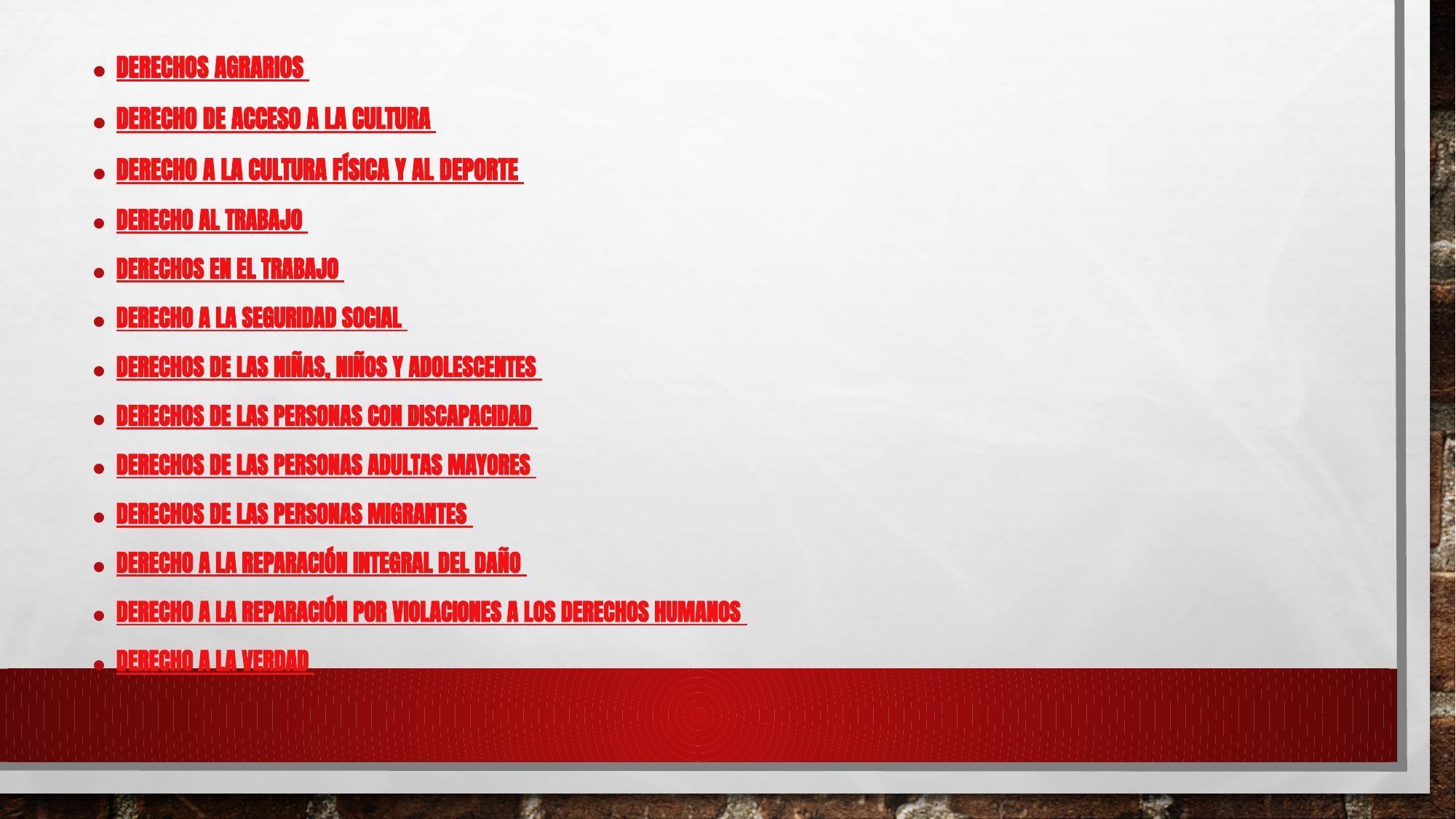

DERECHOS AGRARIOS
DERECHO DE ACCESO A LA CULTURA
DERECHO A LA CULTURA FÍSICA Y AL DEPORTE
DERECHO AL TRABAJO
DERECHOS EN EL TRABAJO
DERECHO A LA SEGURIDAD SOCIAL
DERECHOS DE LAS NIÑAS, NIÑOS Y ADOLESCENTES
DERECHOS DE LAS PERSONAS CON DISCAPACIDAD
DERECHOS DE LAS PERSONAS ADULTAS MAYORES
DERECHOS DE LAS PERSONAS MIGRANTES
DERECHO A LA REPARACIÓN INTEGRAL DEL DAÑO
DERECHO A LA REPARACIÓN POR VIOLACIONES A LOS DERECHOS HUMANOS
DERECHO A LA VERDAD